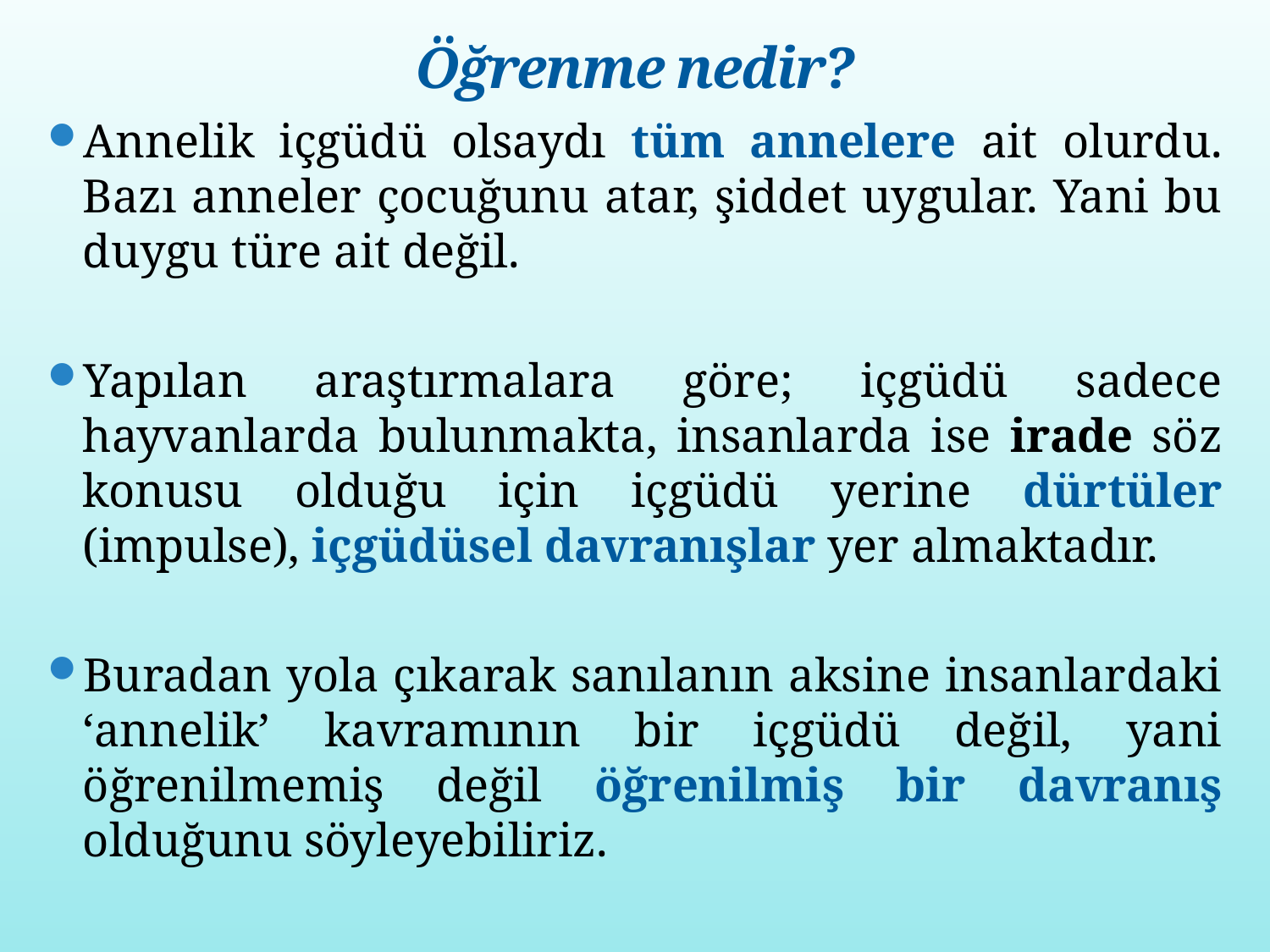

# Öğrenme nedir?
Annelik içgüdü olsaydı tüm annelere ait olurdu. Bazı anneler çocuğunu atar, şiddet uygular. Yani bu duygu türe ait değil.

Yapılan araştırmalara göre; içgüdü sadece hayvanlarda bulunmakta, insanlarda ise irade söz konusu olduğu için içgüdü yerine dürtüler (impulse), içgüdüsel davranışlar yer almaktadır.

Buradan yola çıkarak sanılanın aksine insanlardaki ‘annelik’ kavramının bir içgüdü değil, yani öğrenilmemiş değil öğrenilmiş bir davranış olduğunu söyleyebiliriz.